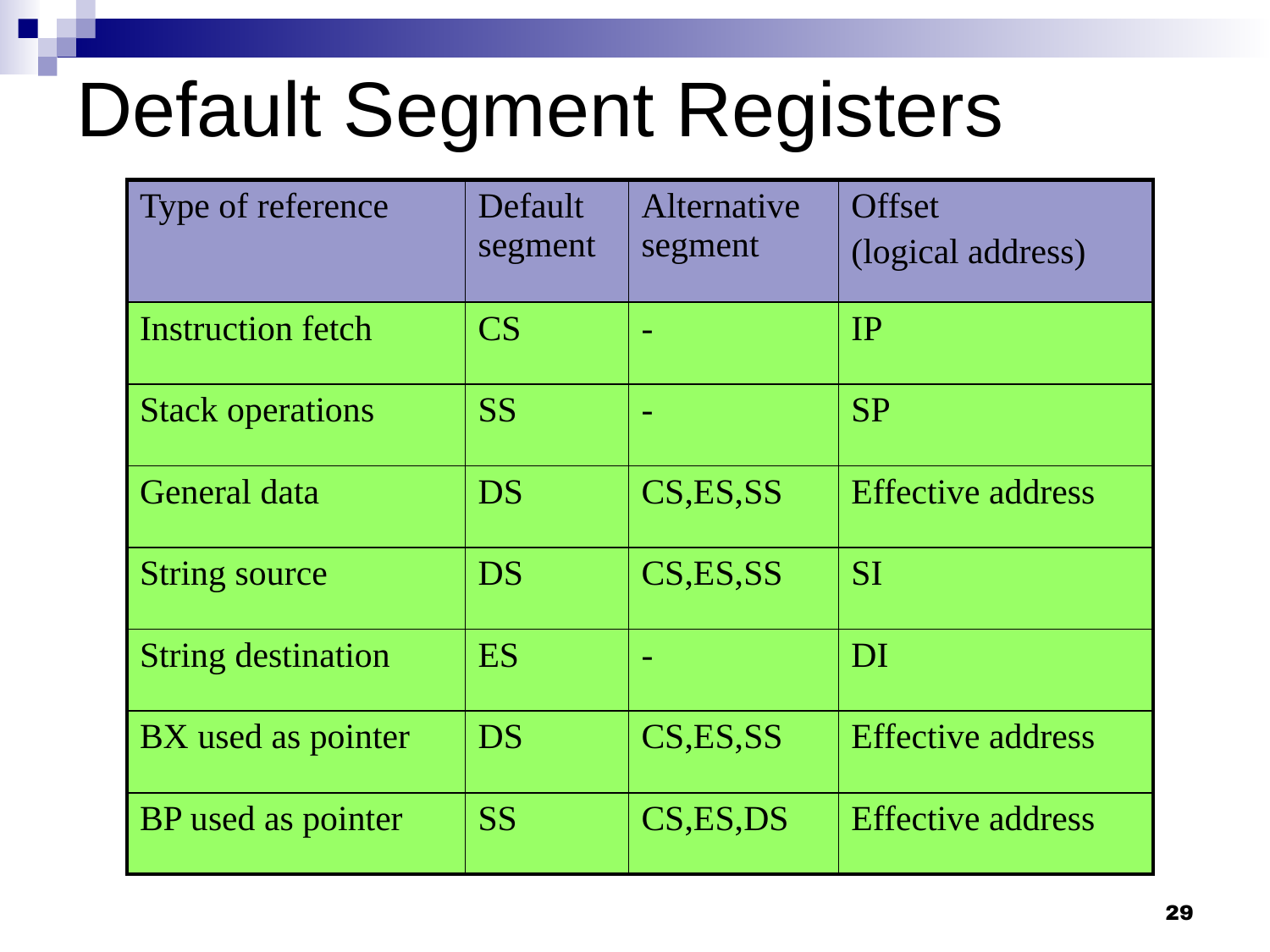

# Default Segment Registers
| Type of reference | Default segment | Alternative segment | Offset (logical address) |
| --- | --- | --- | --- |
| Instruction fetch | CS | - | IP |
| Stack operations | SS | - | SP |
| General data | DS | CS,ES,SS | Effective address |
| String source | DS | CS,ES,SS | SI |
| String destination | ES | - | DI |
| BX used as pointer | DS | CS,ES,SS | Effective address |
| BP used as pointer | SS | CS,ES,DS | Effective address |
29